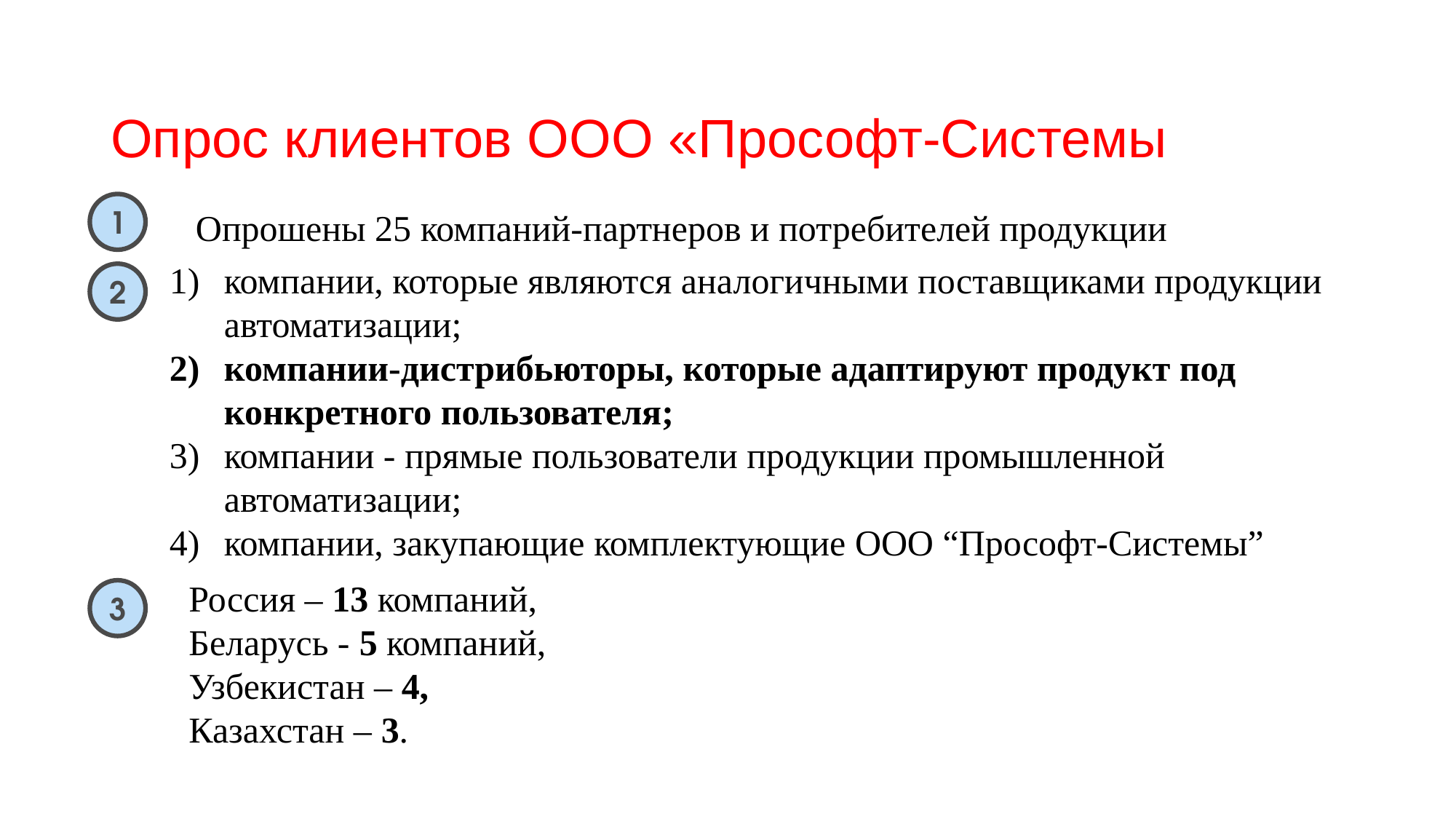

Опрос клиентов ООО «Прософт-Системы
1
Опрошены 25 компаний-партнеров и потребителей продукции
компании, которые являются аналогичными поставщиками продукции автоматизации;
компании-дистрибьюторы, которые адаптируют продукт под конкретного пользователя;
компании - прямые пользователи продукции промышленной автоматизации;
компании, закупающие комплектующие ООО “Прософт-Системы”
2
Россия – 13 компаний,
Беларусь - 5 компаний,
Узбекистан – 4,
Казахстан – 3.
3